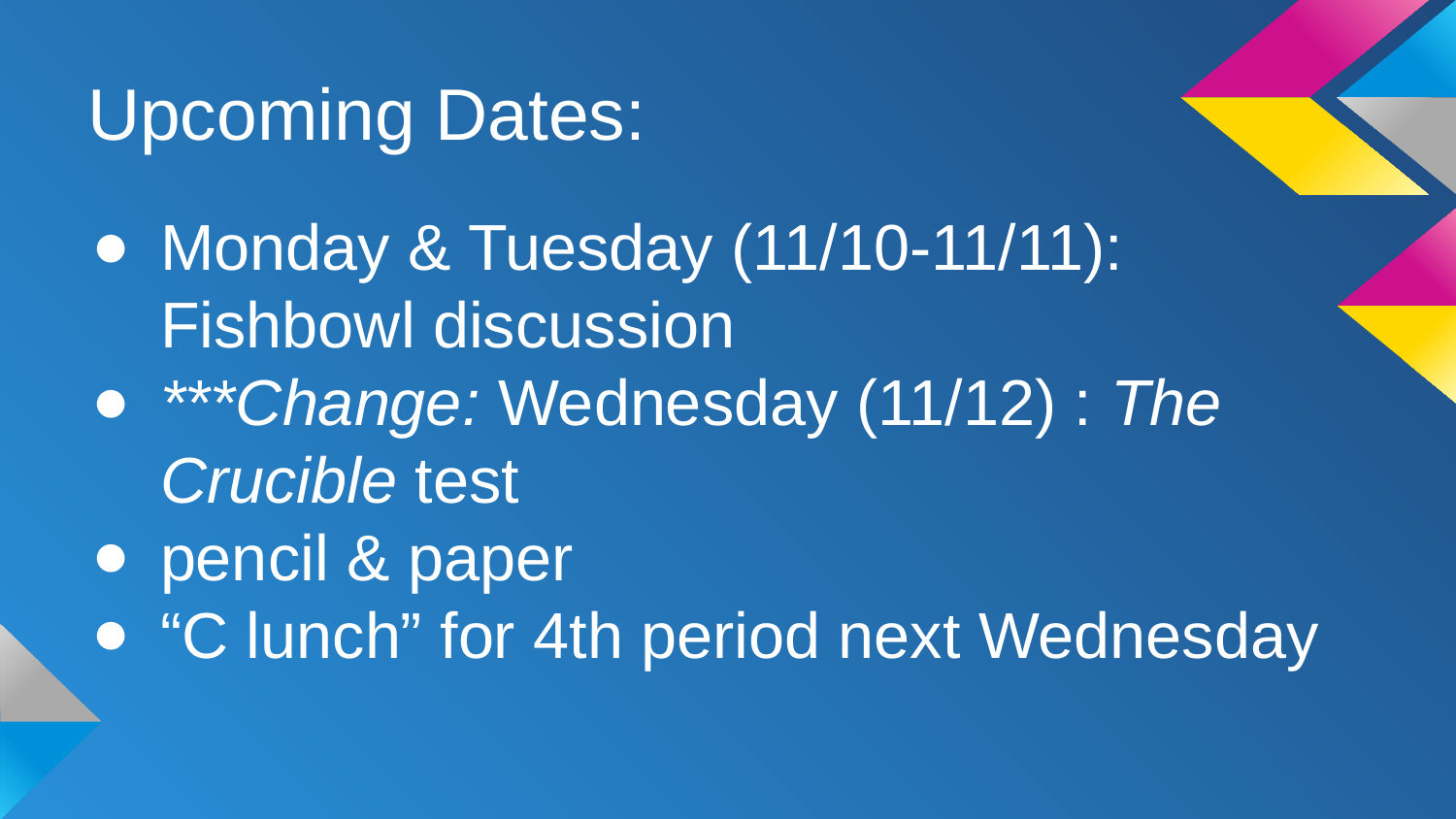

# Upcoming Dates:
Monday & Tuesday (11/10-11/11): Fishbowl discussion
***Change: Wednesday (11/12) : The Crucible test
pencil & paper
“C lunch” for 4th period next Wednesday